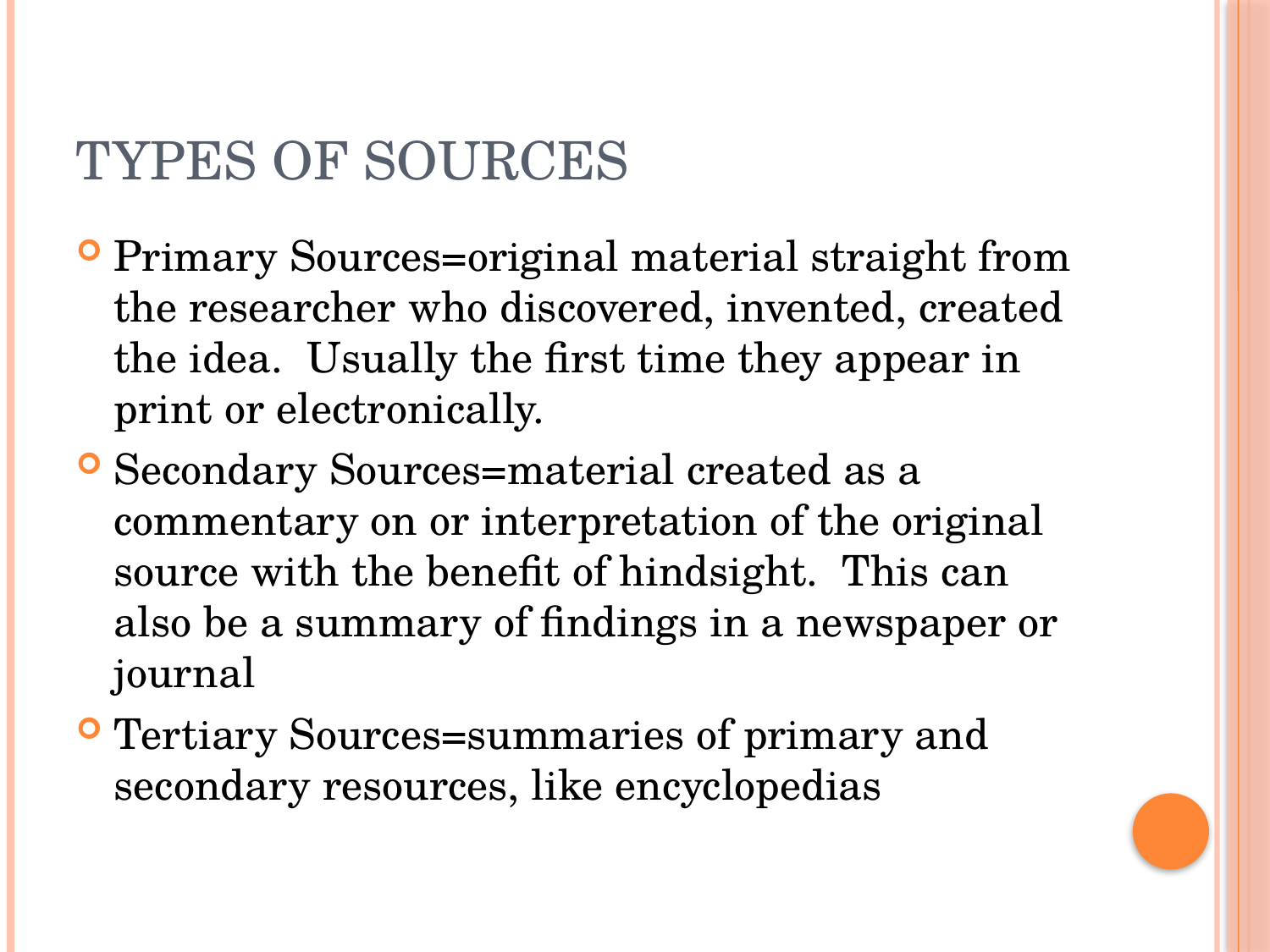

# Types of Sources
Primary Sources=original material straight from the researcher who discovered, invented, created the idea.  Usually the first time they appear in print or electronically.
Secondary Sources=material created as a commentary on or interpretation of the original source with the benefit of hindsight.  This can also be a summary of findings in a newspaper or journal
Tertiary Sources=summaries of primary and secondary resources, like encyclopedias